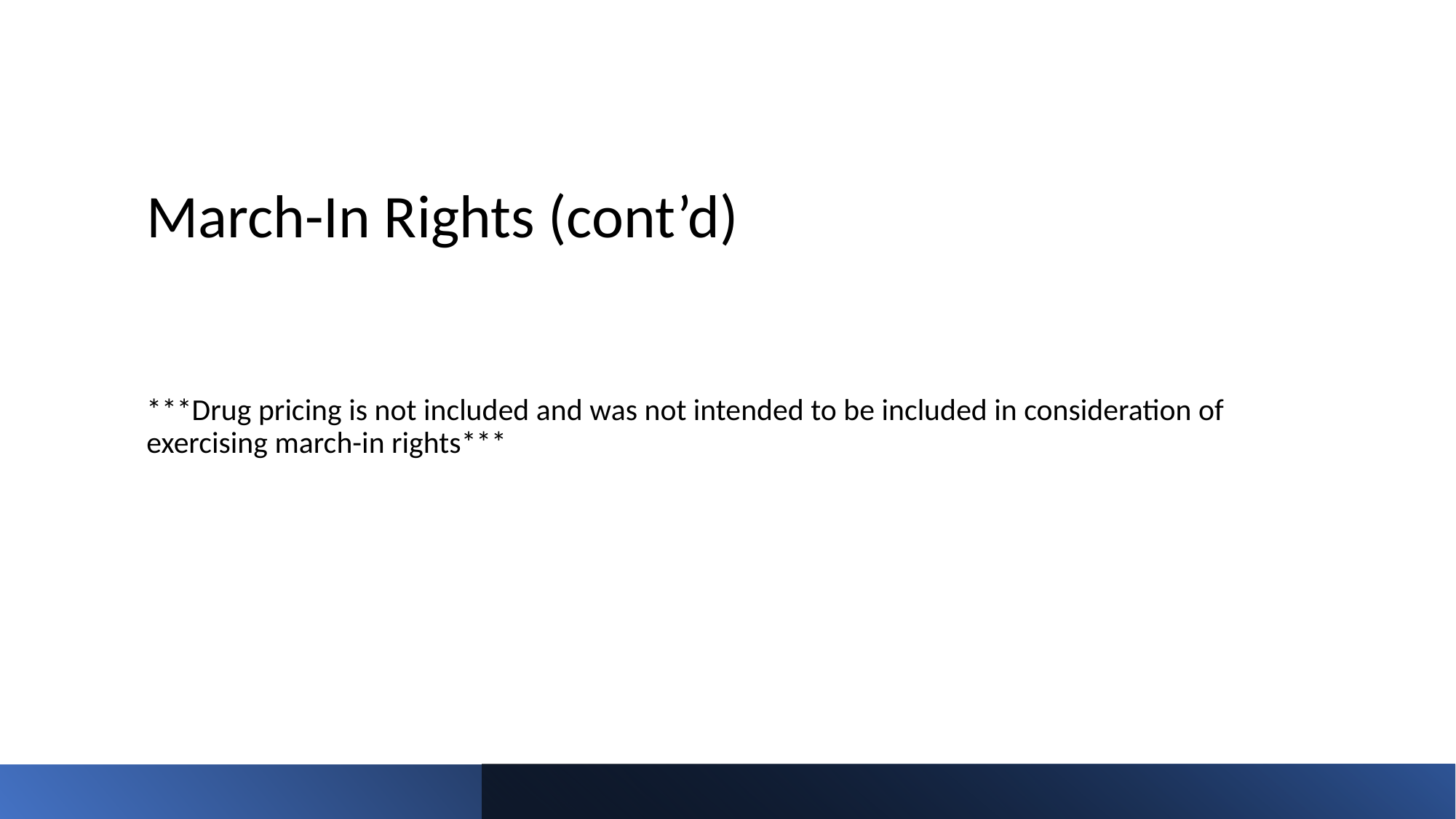

# March-In Rights (cont’d)

***Drug pricing is not included and was not intended to be included in consideration of exercising march-in rights***